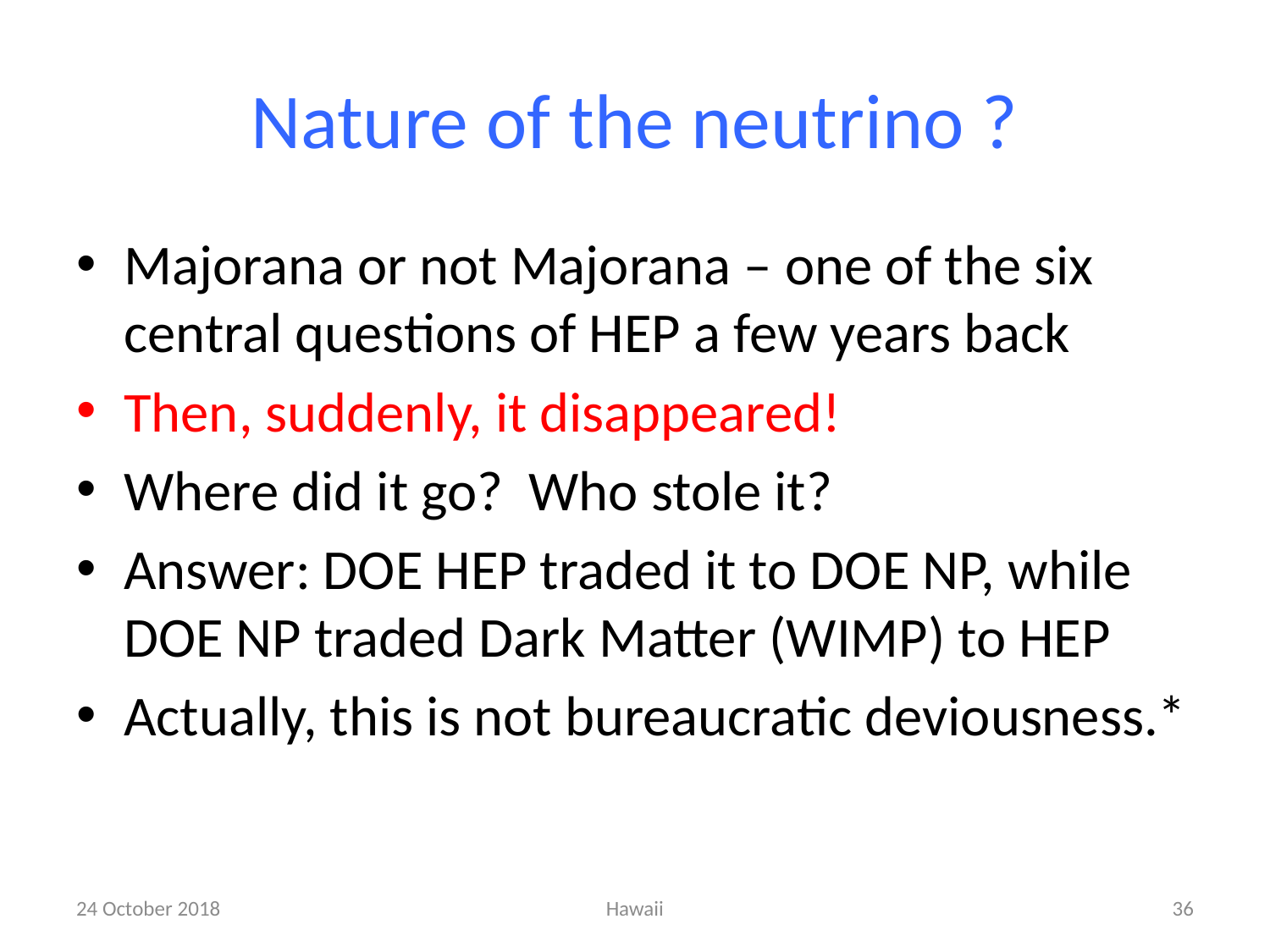

# Nature of the neutrino ?
Majorana or not Majorana – one of the six central questions of HEP a few years back
Then, suddenly, it disappeared!
Where did it go?  Who stole it?
Answer: DOE HEP traded it to DOE NP, while DOE NP traded Dark Matter (WIMP) to HEP
Actually, this is not bureaucratic deviousness.*

24 October 2018
Hawaii
36